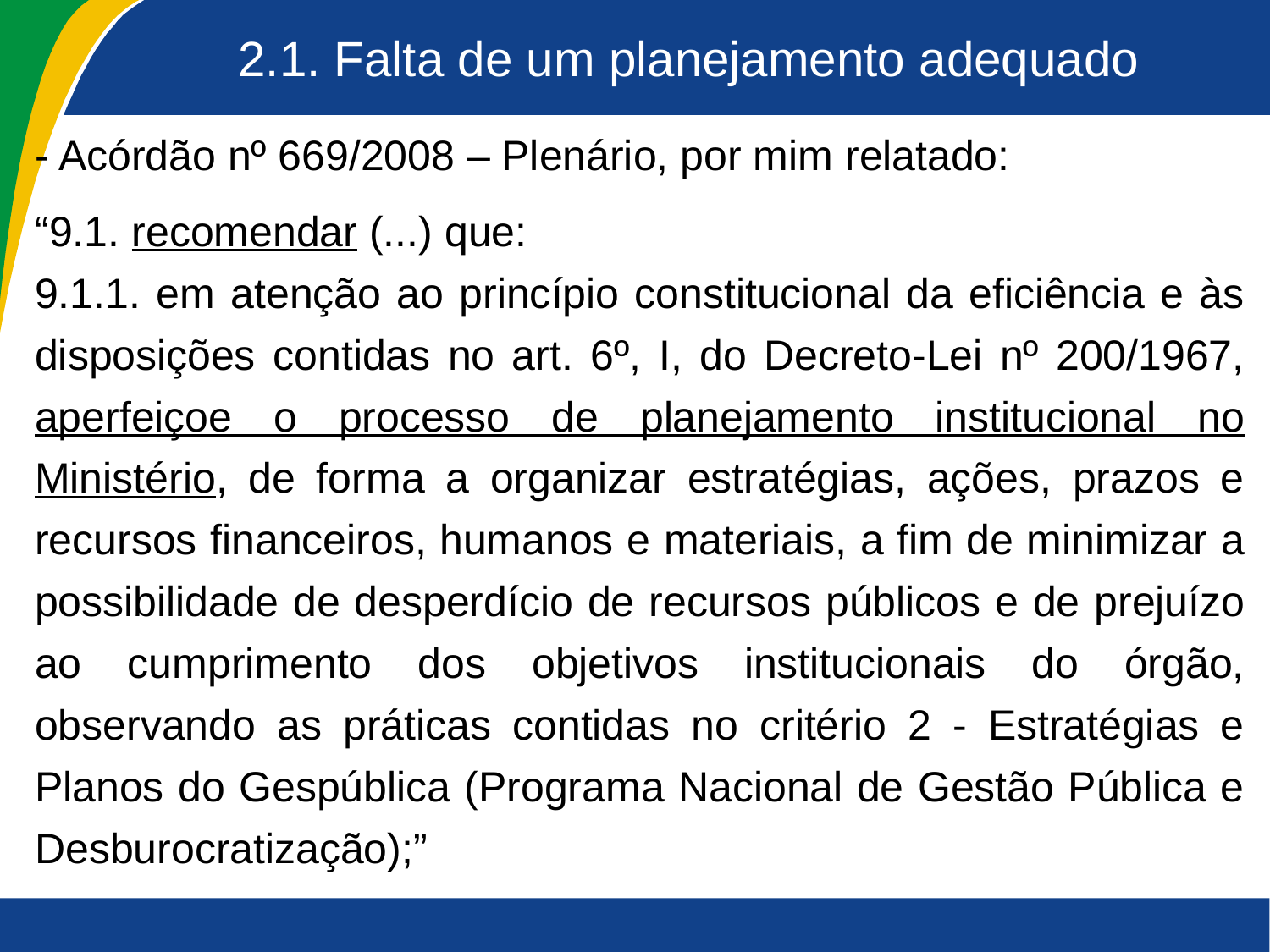

# 2.1. Falta de um planejamento adequado
- Acórdão nº 669/2008 – Plenário, por mim relatado:
“9.1. recomendar (...) que:
9.1.1. em atenção ao princípio constitucional da eficiência e às disposições contidas no art. 6º, I, do Decreto-Lei nº 200/1967, aperfeiçoe o processo de planejamento institucional no Ministério, de forma a organizar estratégias, ações, prazos e recursos financeiros, humanos e materiais, a fim de minimizar a possibilidade de desperdício de recursos públicos e de prejuízo ao cumprimento dos objetivos institucionais do órgão, observando as práticas contidas no critério 2 - Estratégias e Planos do Gespública (Programa Nacional de Gestão Pública e Desburocratização);”